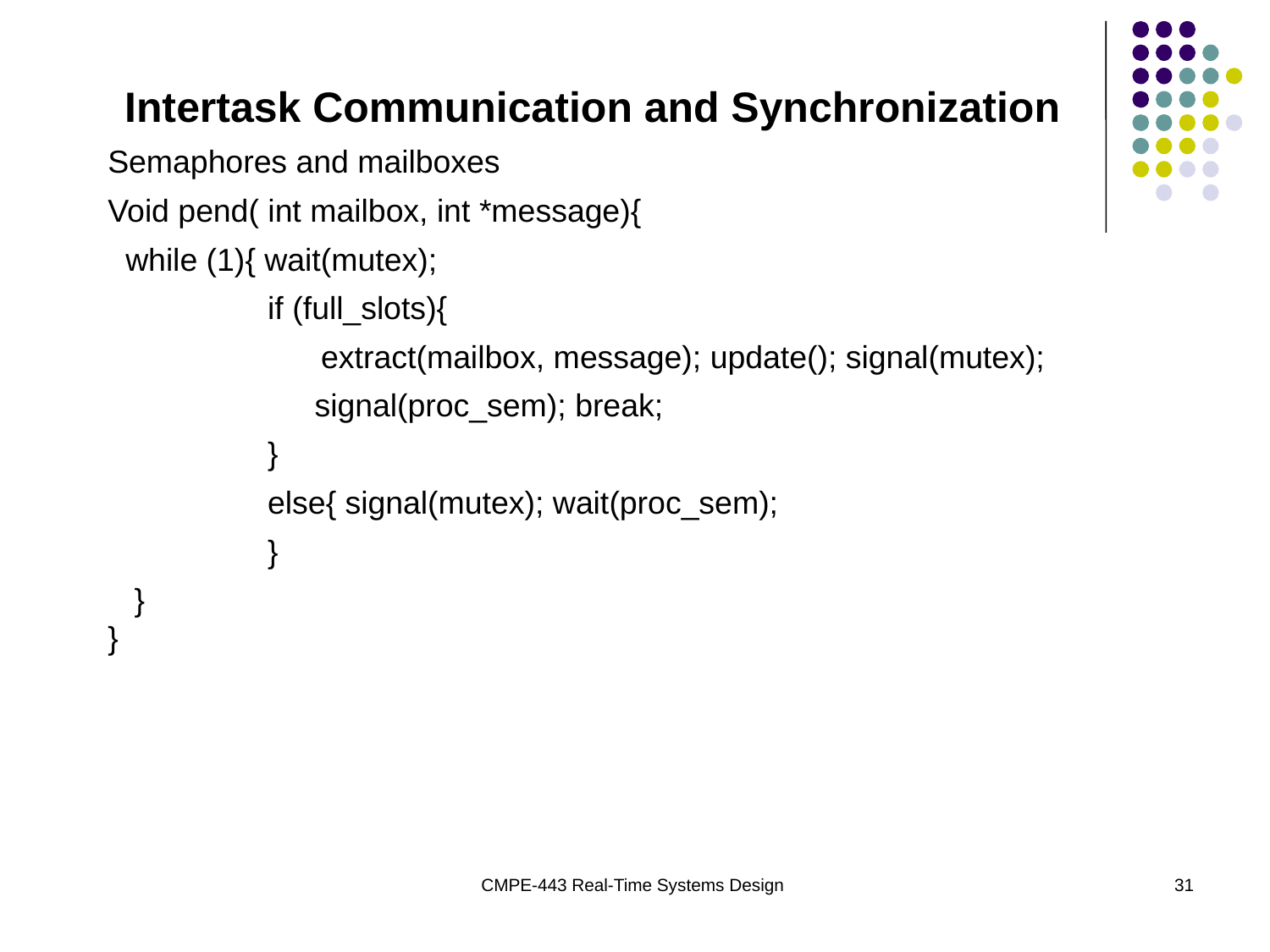

Intertask Communication and Synchronization
Semaphores and mailboxes
Void pend( int mailbox, int *message){
  while (1){ wait(mutex);
                  if (full_slots){
                        extract(mailbox, message); update(); signal(mutex);
	         signal(proc_sem); break;
                  }
                  else{ signal(mutex); wait(proc_sem);
                  }
   }
}

CMPE-443 Real-Time Systems Design
31